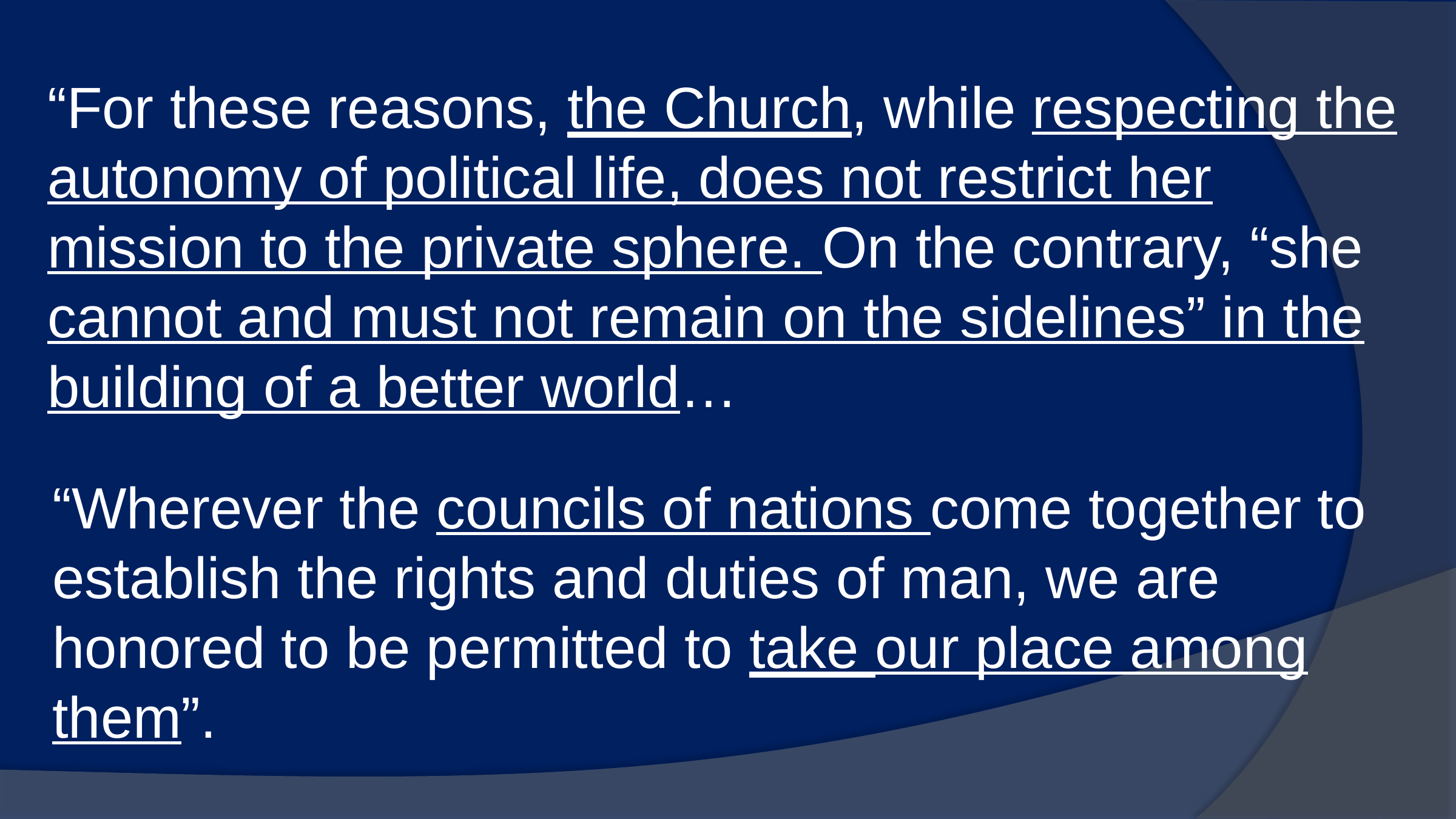

“For these reasons, the Church, while respecting the autonomy of political life, does not restrict her mission to the private sphere. On the contrary, “she cannot and must not remain on the sidelines” in the building of a better world…

“Wherever the councils of nations come together to establish the rights and duties of man, we are honored to be permitted to take our place among them”.